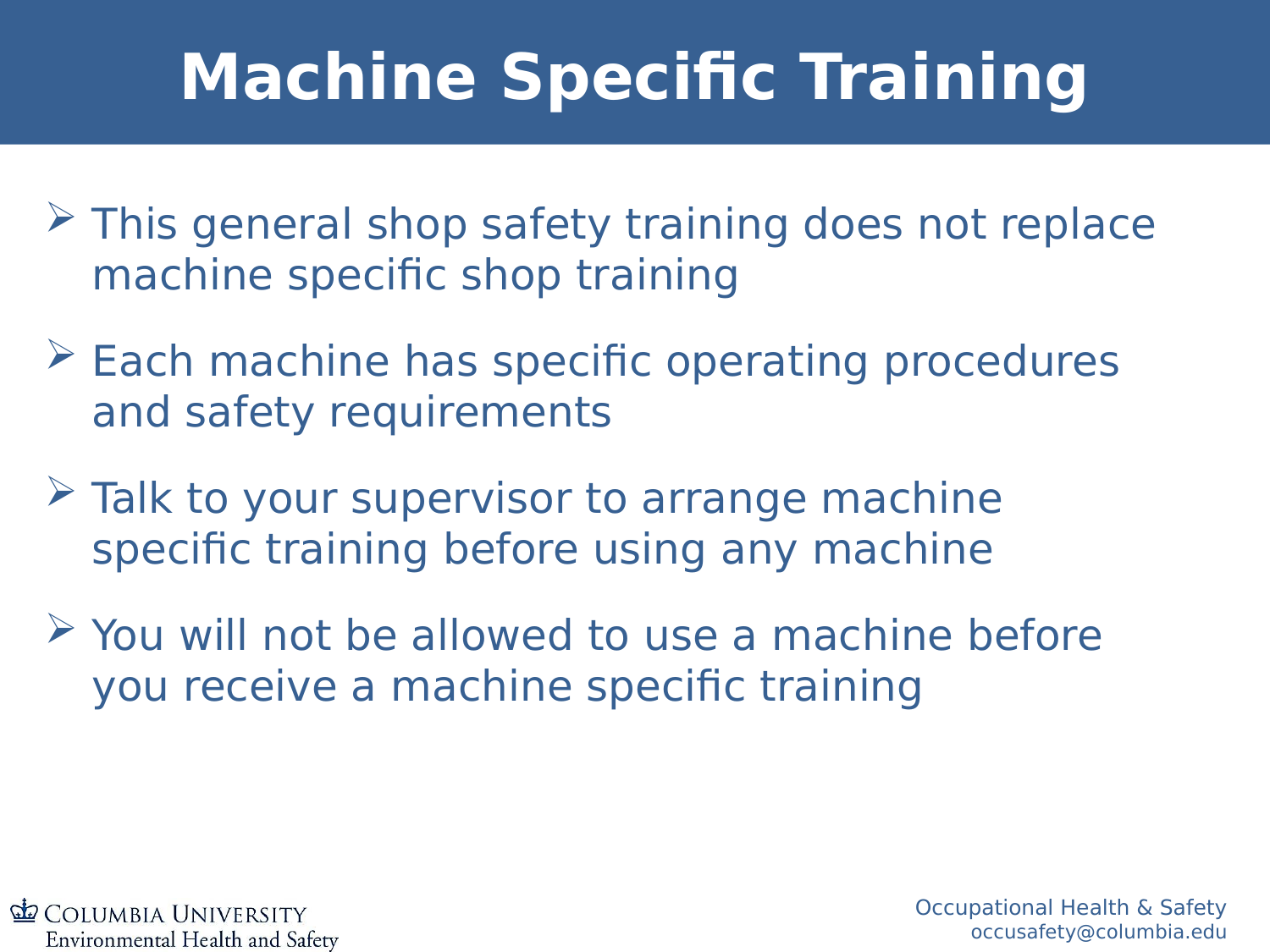

# Machine Specific Training
This general shop safety training does not replace machine specific shop training

Each machine has specific operating procedures and safety requirements

Talk to your supervisor to arrange machine specific training before using any machine

You will not be allowed to use a machine before you receive a machine specific training